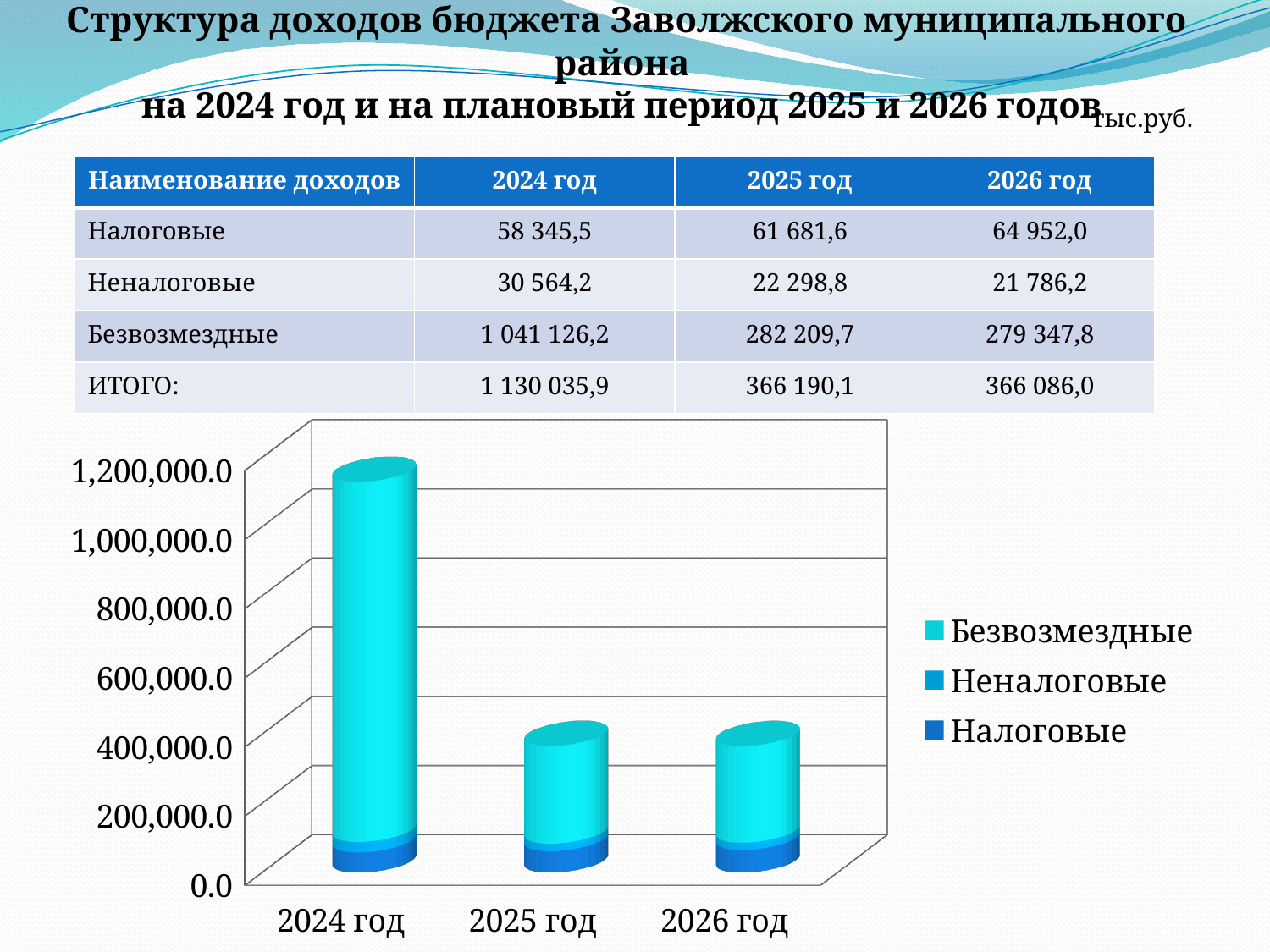

# Структура доходов бюджета Заволжского муниципального района на 2024 год и на плановый период 2025 и 2026 годов
тыс.руб.
| Наименование доходов | 2024 год | 2025 год | 2026 год |
| --- | --- | --- | --- |
| Налоговые | 58 345,5 | 61 681,6 | 64 952,0 |
| Неналоговые | 30 564,2 | 22 298,8 | 21 786,2 |
| Безвозмездные | 1 041 126,2 | 282 209,7 | 279 347,8 |
| ИТОГО: | 1 130 035,9 | 366 190,1 | 366 086,0 |

[unsupported chart]